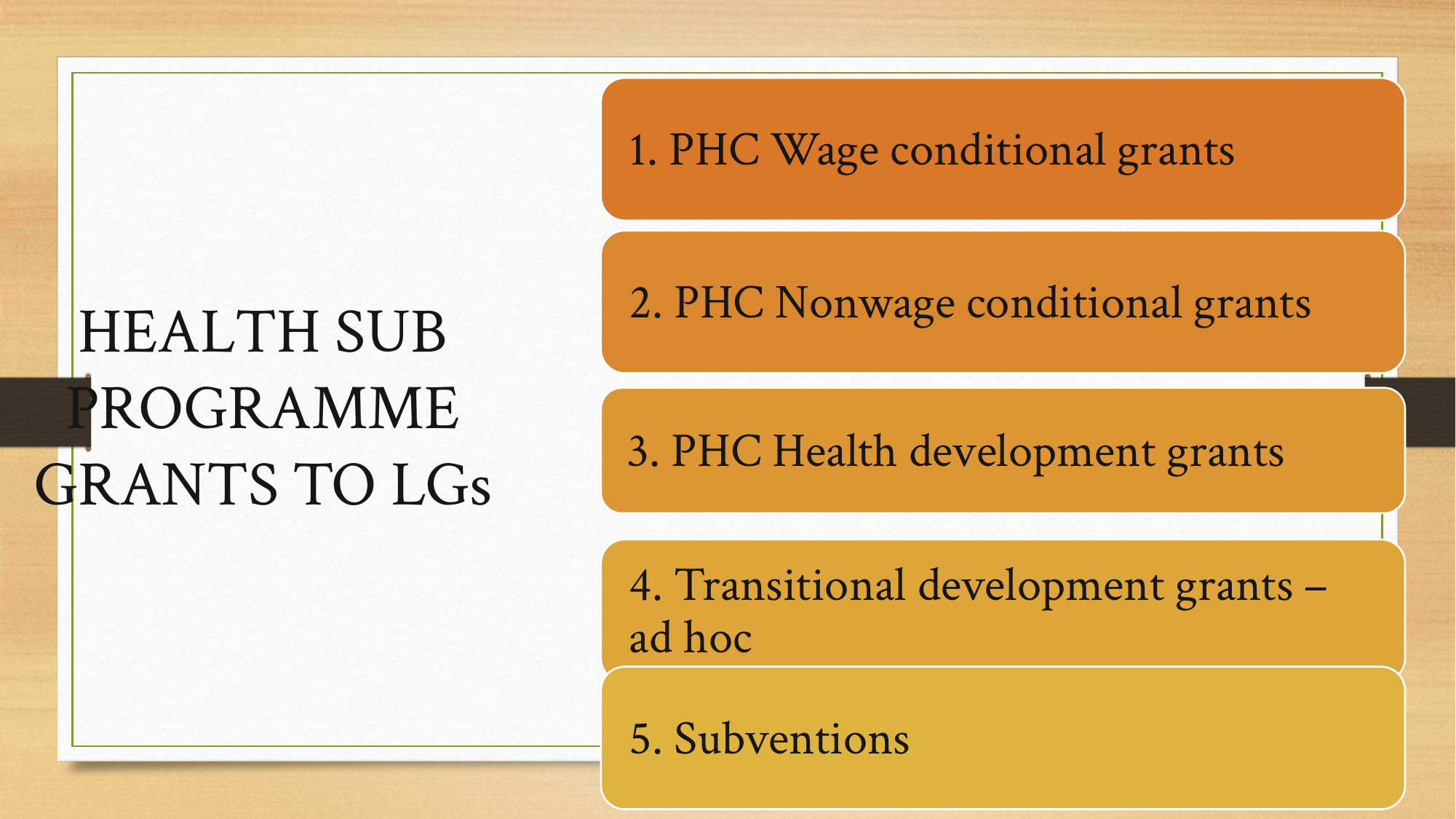

1. PHC Wage conditional grants
2. PHC Nonwage conditional grants
3. PHC Health development grants
4. Transitional development grants – ad hoc
5. Subventions
# HEALTH SUB PROGRAMME GRANTS TO LGs